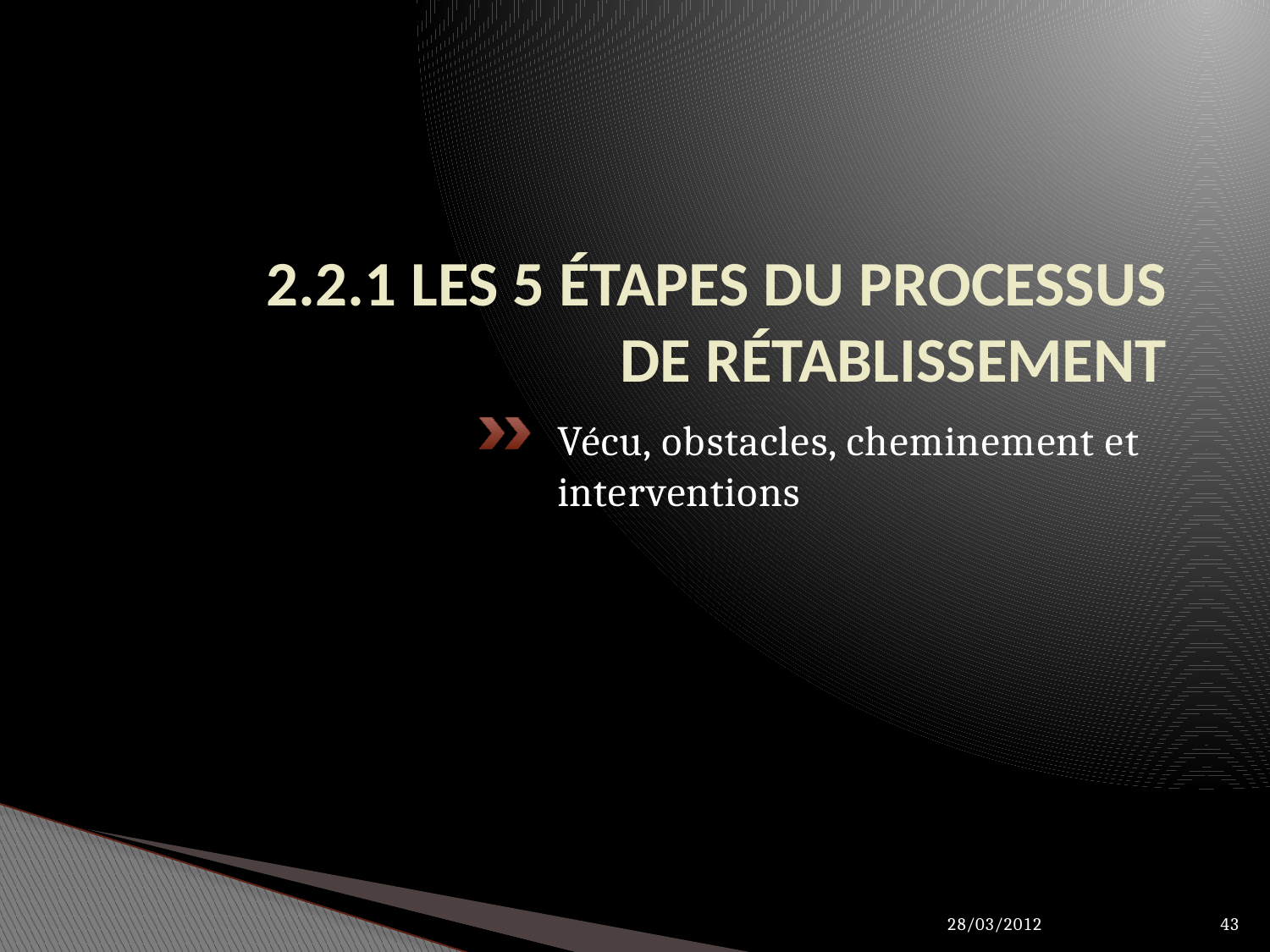

# 2.2.1 LES 5 ÉTAPES DU PROCESSUS DE RÉTABLISSEMENT
Vécu, obstacles, cheminement et interventions
28/03/2012

43